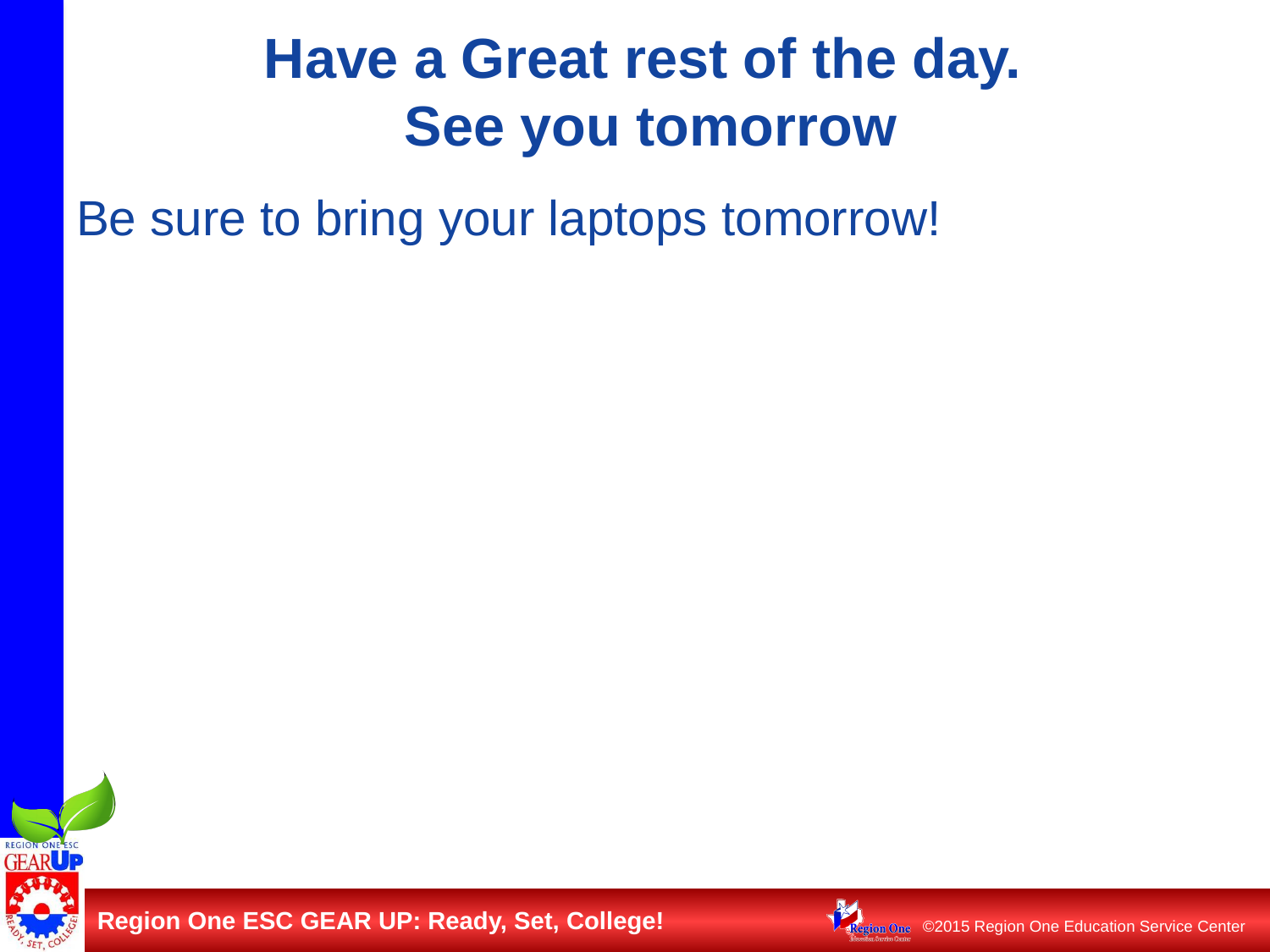

# Have a Great rest of the day. See you tomorrow
Be sure to bring your laptops tomorrow!